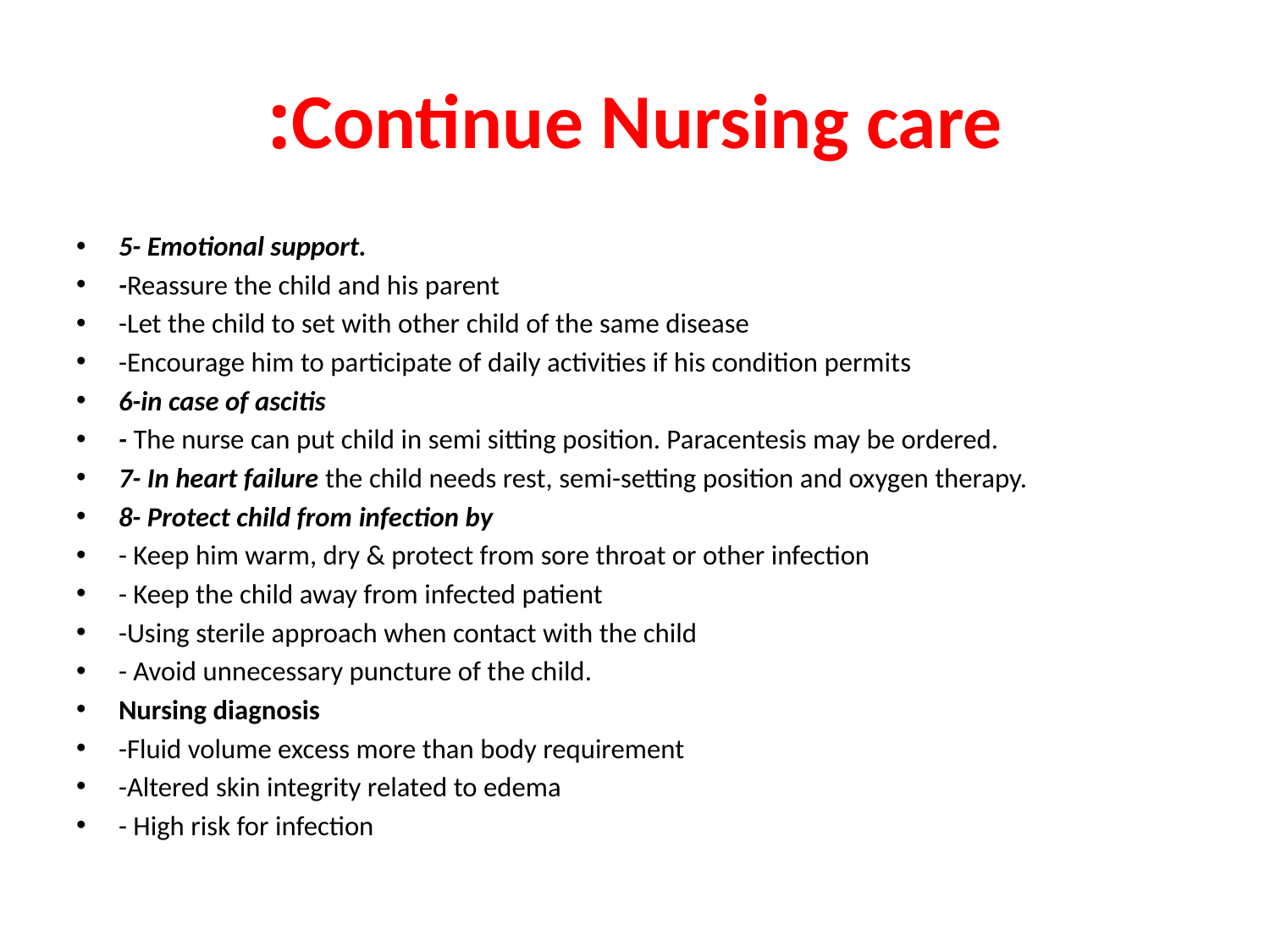

# Continue Nursing care:
5- Emotional support.
-Reassure the child and his parent
-Let the child to set with other child of the same disease
-Encourage him to participate of daily activities if his condition permits
6-in case of ascitis
- The nurse can put child in semi sitting position. Paracentesis may be ordered.
7- In heart failure the child needs rest, semi-setting position and oxygen therapy.
8- Protect child from infection by
- Keep him warm, dry & protect from sore throat or other infection
- Keep the child away from infected patient
-Using sterile approach when contact with the child
- Avoid unnecessary puncture of the child.
Nursing diagnosis
-Fluid volume excess more than body requirement
-Altered skin integrity related to edema
- High risk for infection